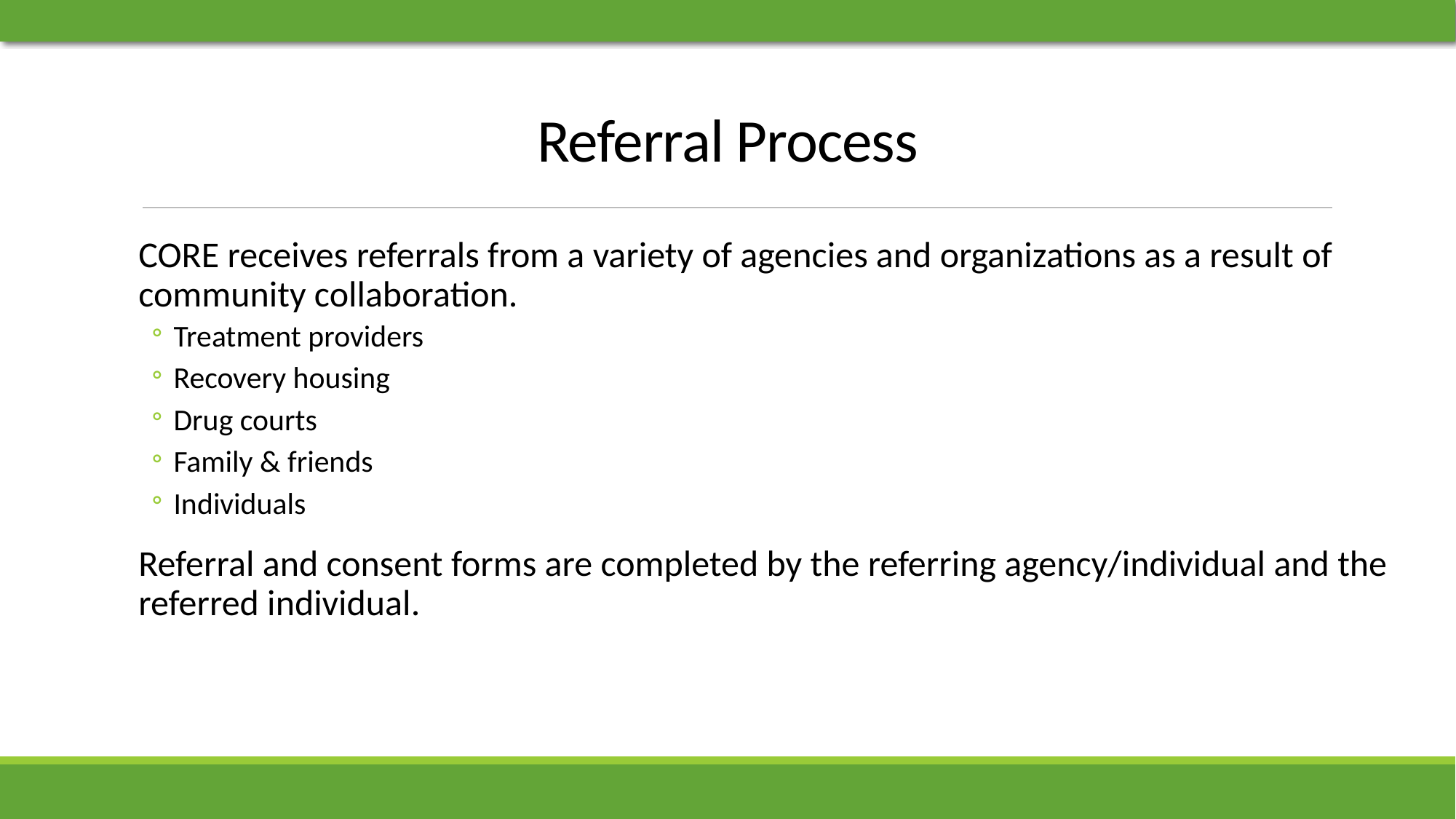

# Referral Process
CORE receives referrals from a variety of agencies and organizations as a result of community collaboration.
Treatment providers
Recovery housing
Drug courts
Family & friends
Individuals
Referral and consent forms are completed by the referring agency/individual and the referred individual.